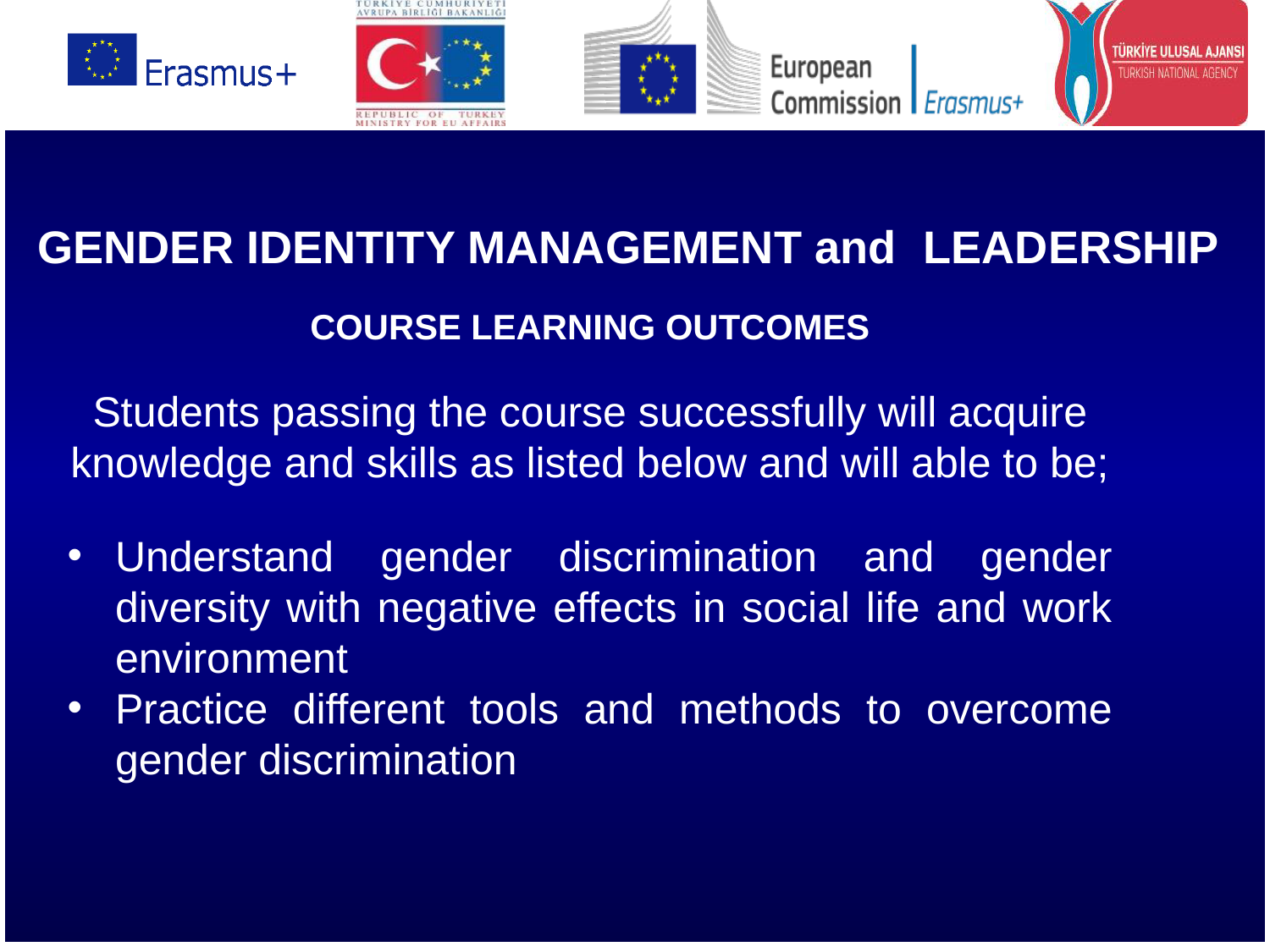

# GENDER IDENTITY MANAGEMENT and  LEADERSHIP

COURSE LEARNING OUTCOMES

Students passing the course successfully will acquire knowledge and skills as listed below and will able to be;

Understand gender discrimination and gender diversity with negative effects in social life and work environment
Practice different tools and methods to overcome gender discrimination